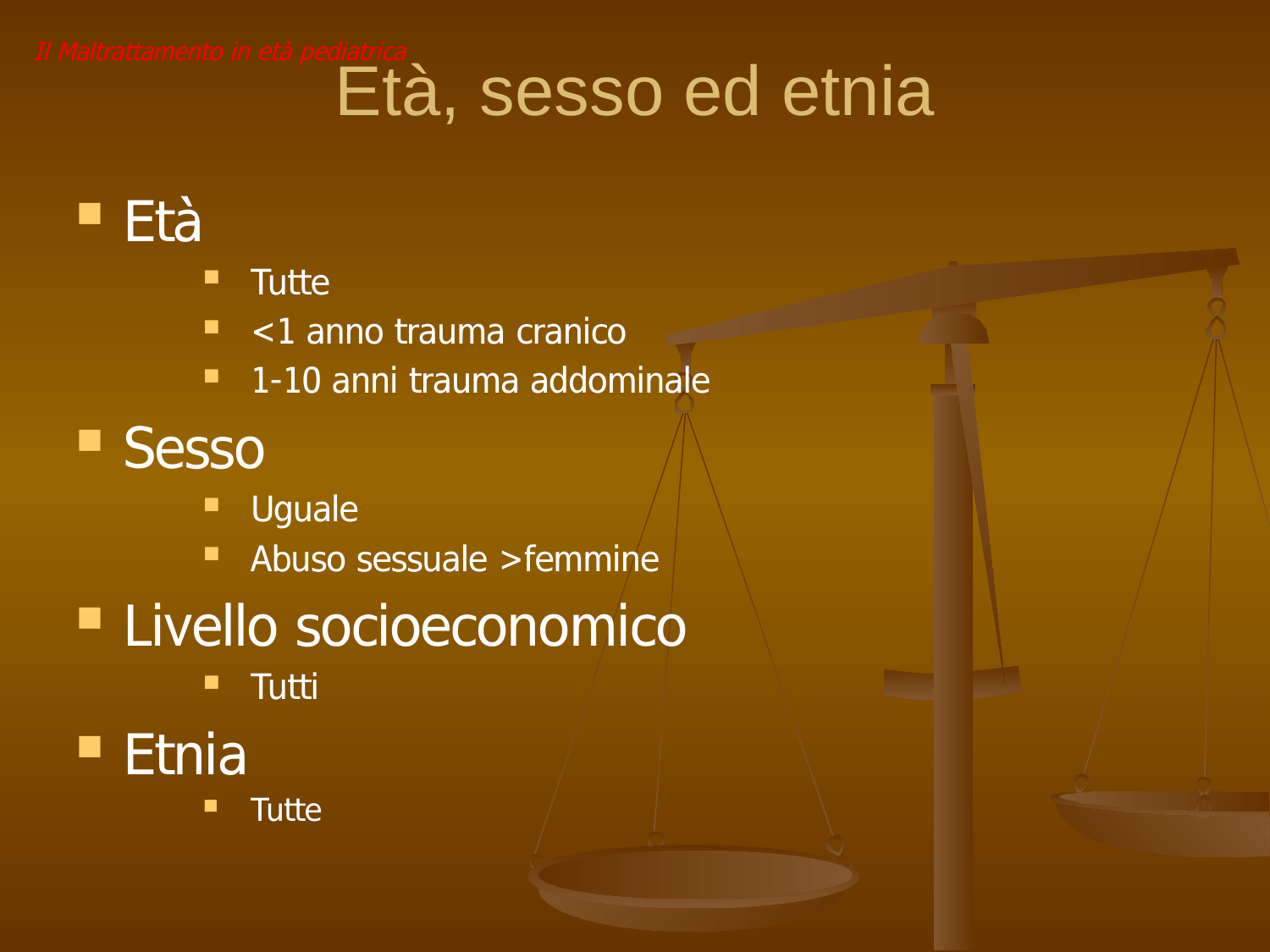

Il Maltrattamento in età pediatrica
Età, sesso ed etnia
Età
Tutte
<1 anno trauma cranico
1-10 anni trauma addominale
Sesso
Uguale
Abuso sessuale >femmine
Livello socioeconomico
Tutti
Etnia
Tutte